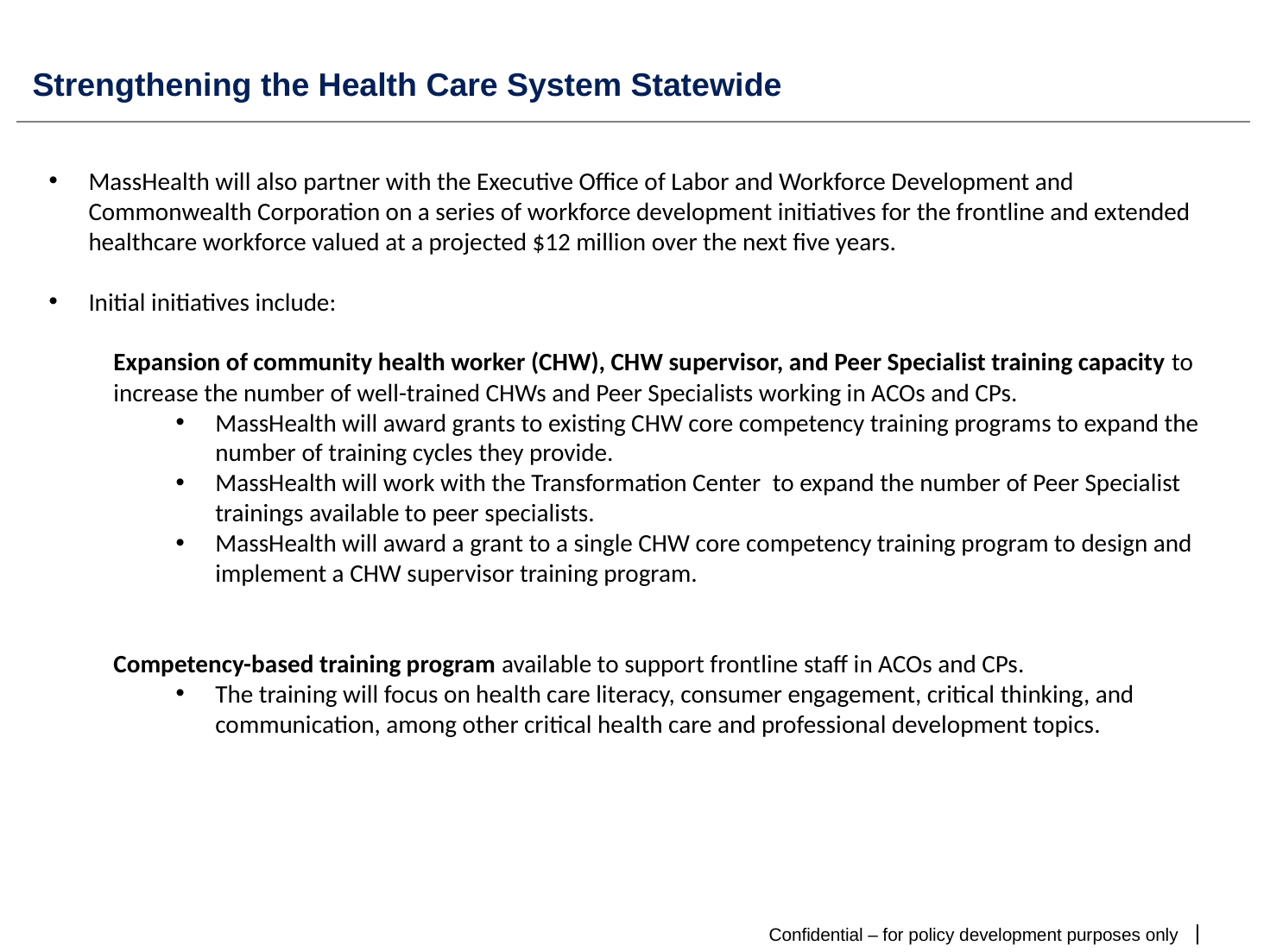

# Strengthening the Health Care System Statewide
MassHealth will also partner with the Executive Office of Labor and Workforce Development and Commonwealth Corporation on a series of workforce development initiatives for the frontline and extended healthcare workforce valued at a projected $12 million over the next five years.

Initial initiatives include:

Expansion of community health worker (CHW), CHW supervisor, and Peer Specialist training capacity to increase the number of well-trained CHWs and Peer Specialists working in ACOs and CPs.
MassHealth will award grants to existing CHW core competency training programs to expand the number of training cycles they provide.
MassHealth will work with the Transformation Center  to expand the number of Peer Specialist trainings available to peer specialists.
MassHealth will award a grant to a single CHW core competency training program to design and implement a CHW supervisor training program.

Competency-based training program available to support frontline staff in ACOs and CPs.
The training will focus on health care literacy, consumer engagement, critical thinking, and communication, among other critical health care and professional development topics.